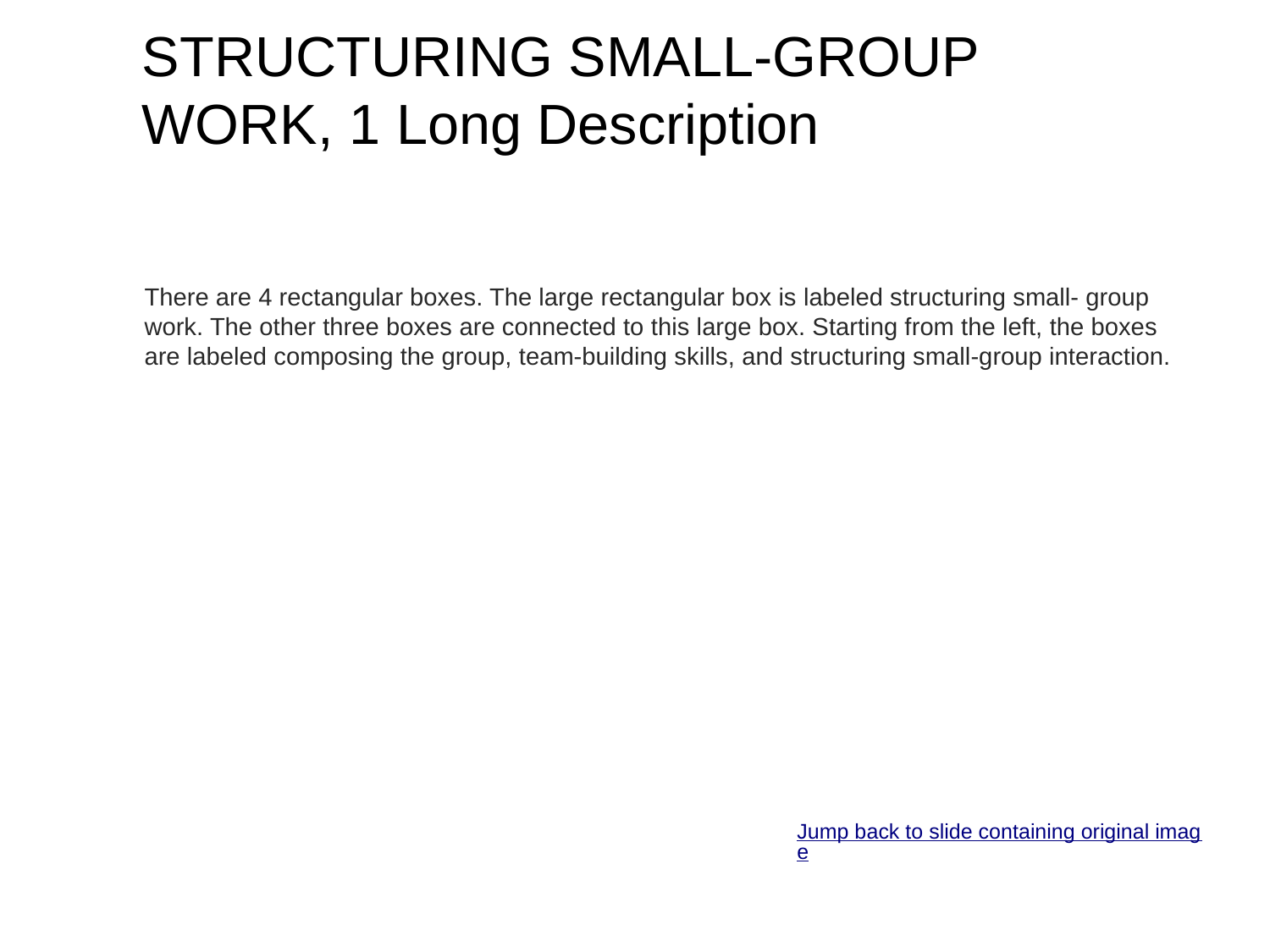

# STRUCTURING SMALL-GROUP WORK, 1 Long Description
There are 4 rectangular boxes. The large rectangular box is labeled structuring small- group work. The other three boxes are connected to this large box. Starting from the left, the boxes are labeled composing the group, team-building skills, and structuring small-group interaction.
Jump back to slide containing original image